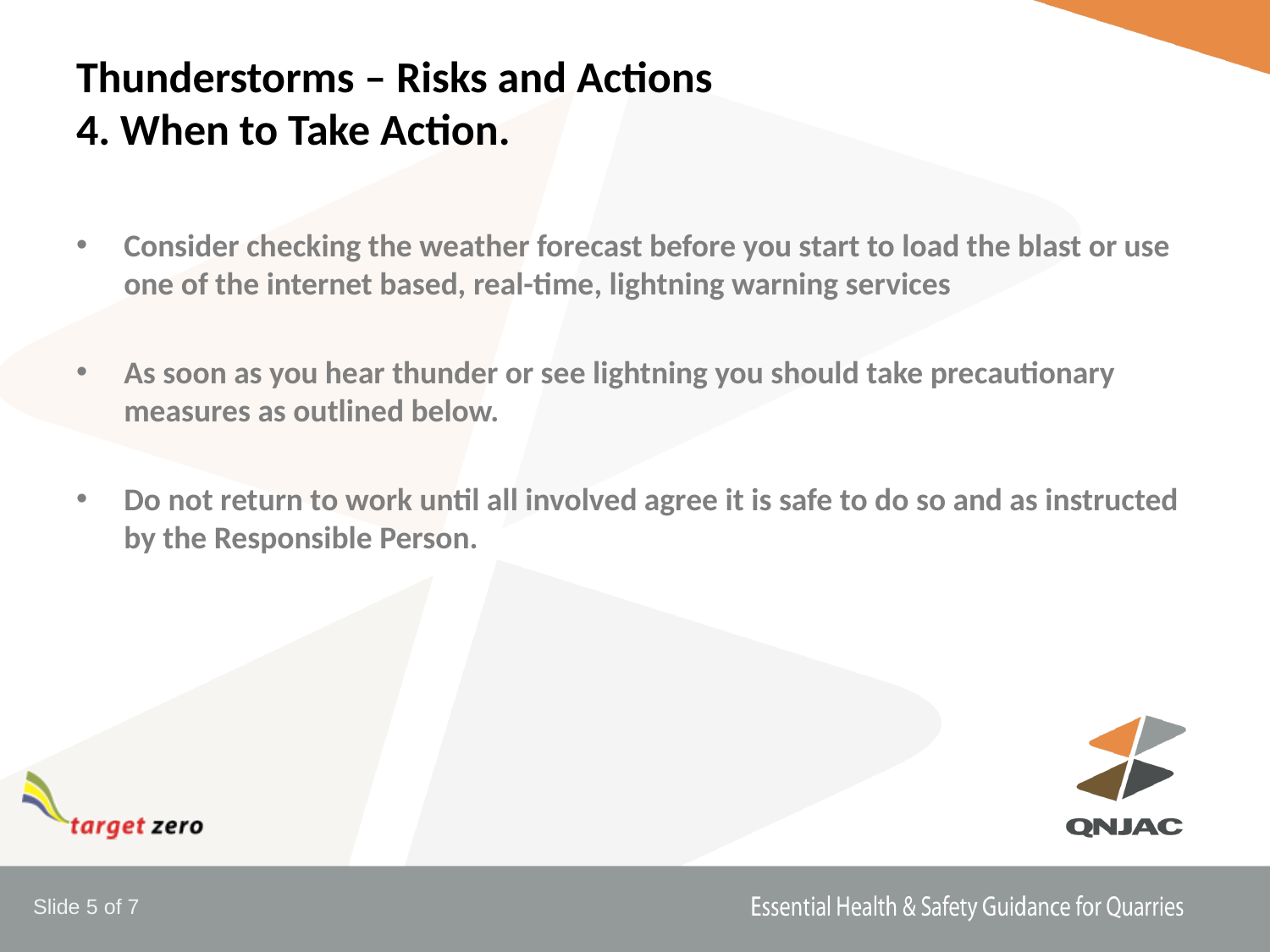

# Thunderstorms – Risks and Actions 4. When to Take Action.

Consider checking the weather forecast before you start to load the blast or use one of the internet based, real-time, lightning warning services

As soon as you hear thunder or see lightning you should take precautionary measures as outlined below.

Do not return to work until all involved agree it is safe to do so and as instructed by the Responsible Person.